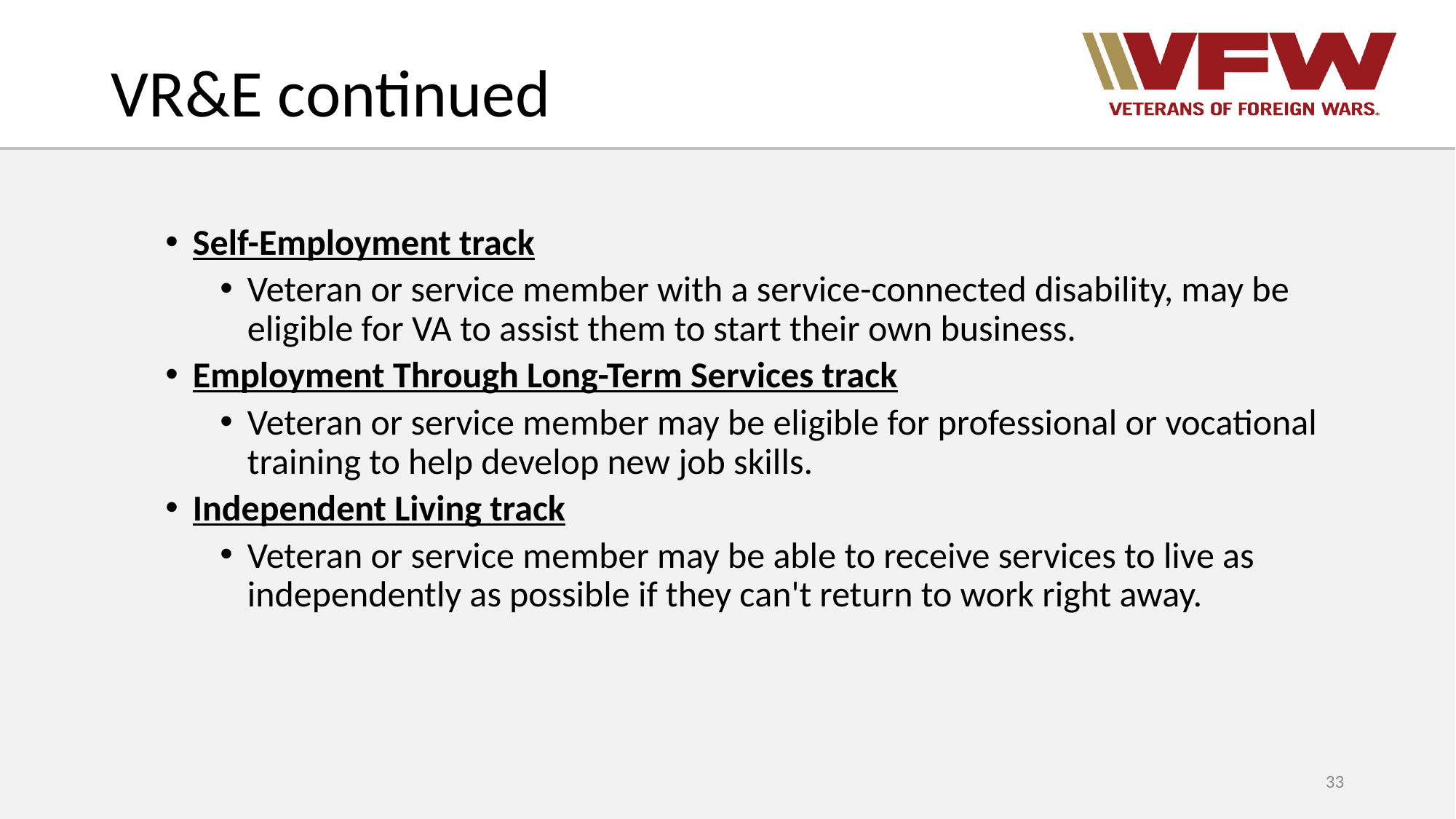

# VR&E continued
Self-Employment track
Veteran or service member with a service-connected disability, may be eligible for VA to assist them to start their own business.
Employment Through Long-Term Services track
Veteran or service member may be eligible for professional or vocational training to help develop new job skills.
Independent Living track
Veteran or service member may be able to receive services to live as independently as possible if they can't return to work right away.

33